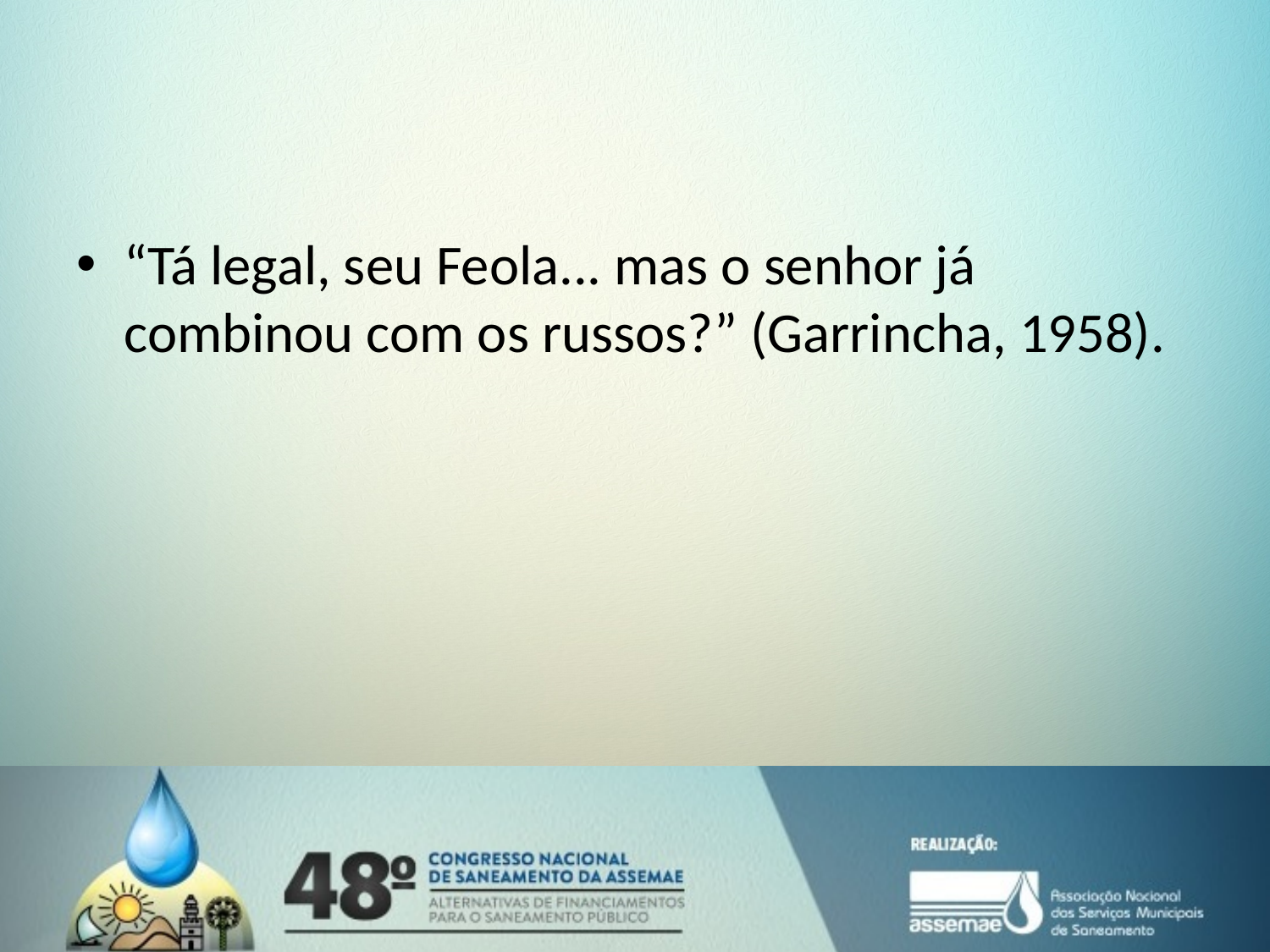

#
“Tá legal, seu Feola... mas o senhor já combinou com os russos?” (Garrincha, 1958).